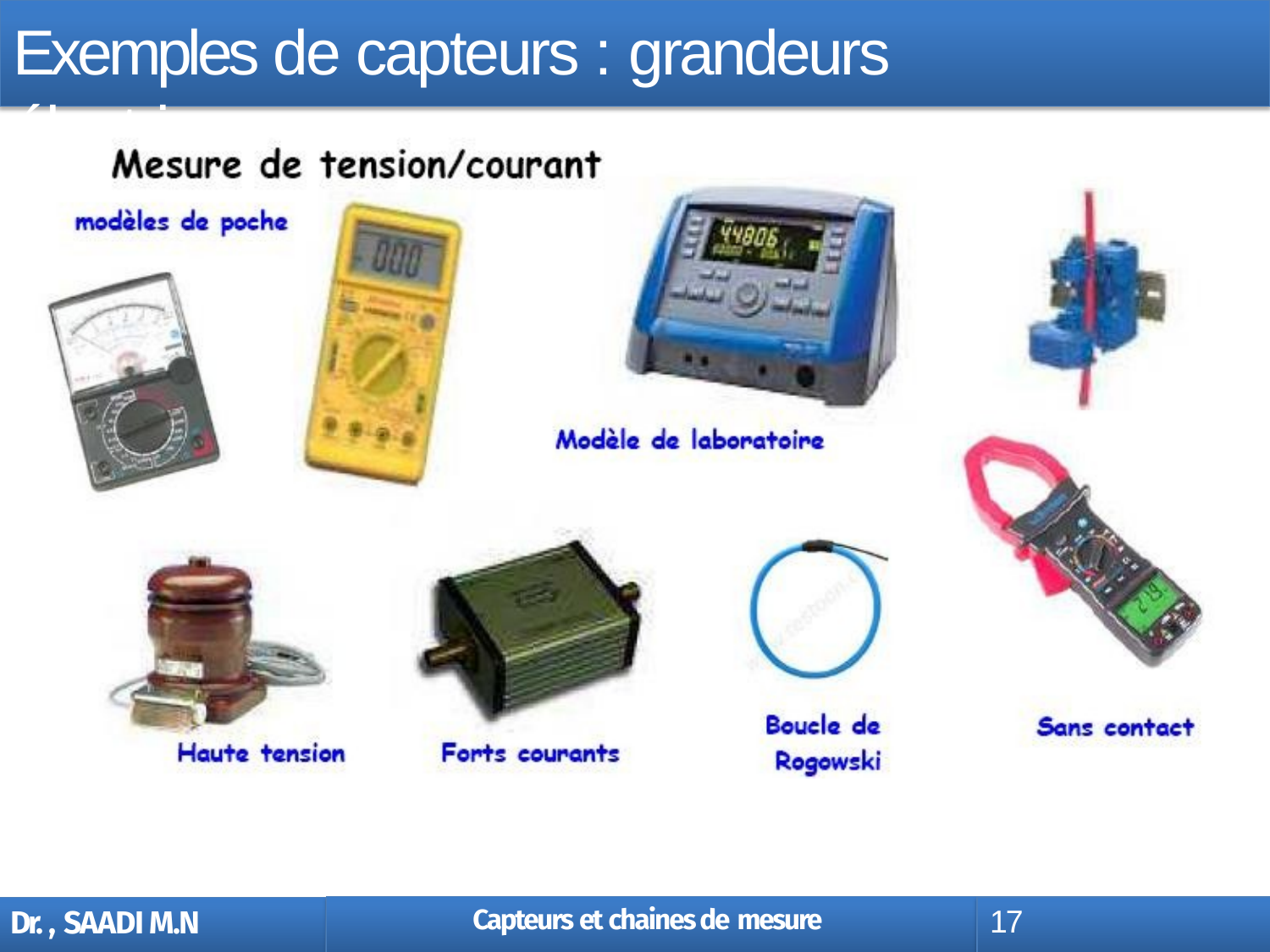

# Exemples de capteurs : grandeurs électriques

Capteurs et chaines de mesure
17
Dr. , SAADI M.N